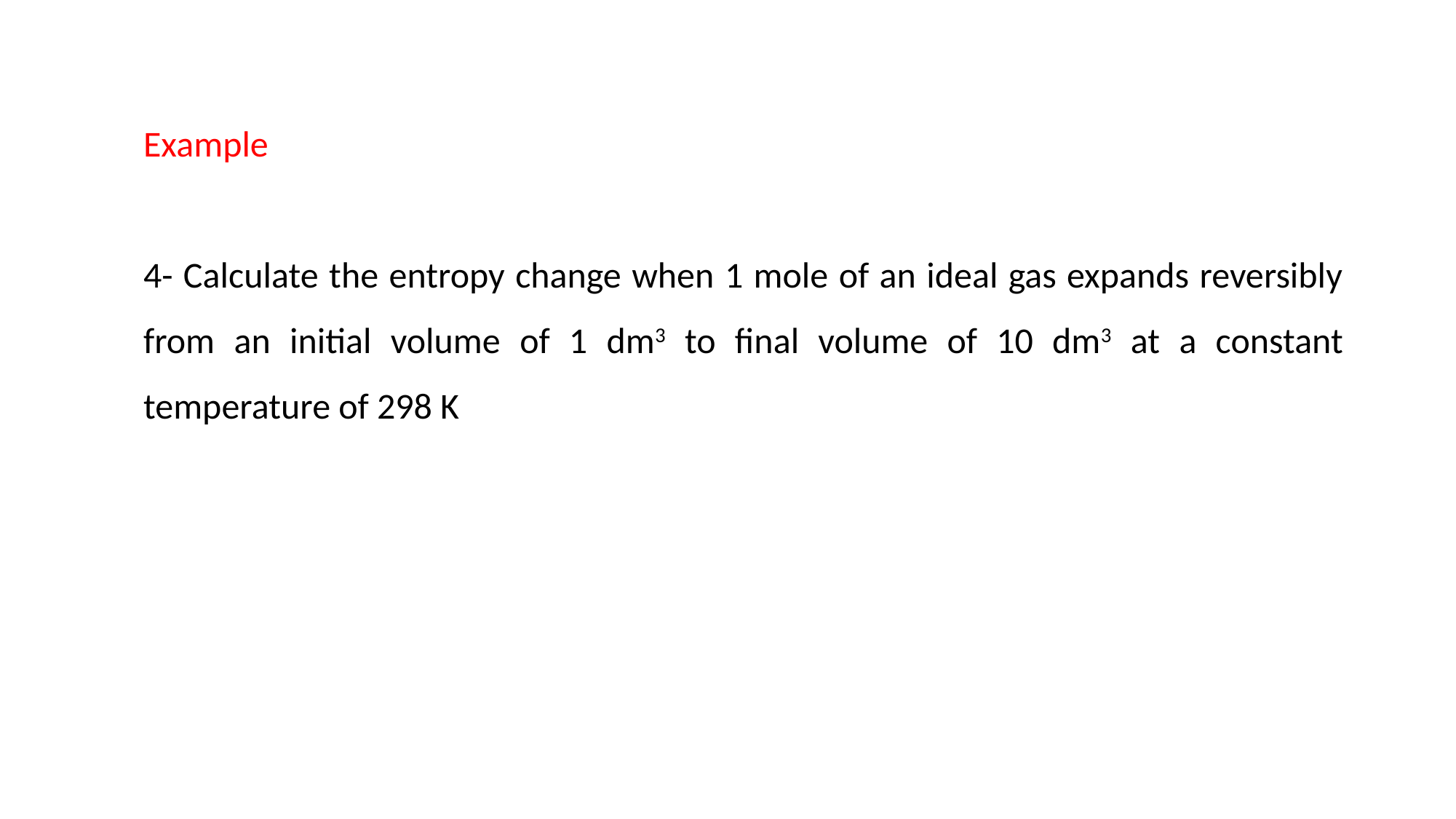

Example

4- Calculate the entropy change when 1 mole of an ideal gas expands reversibly from an initial volume of 1 dm3 to final volume of 10 dm3 at a constant temperature of 298 K